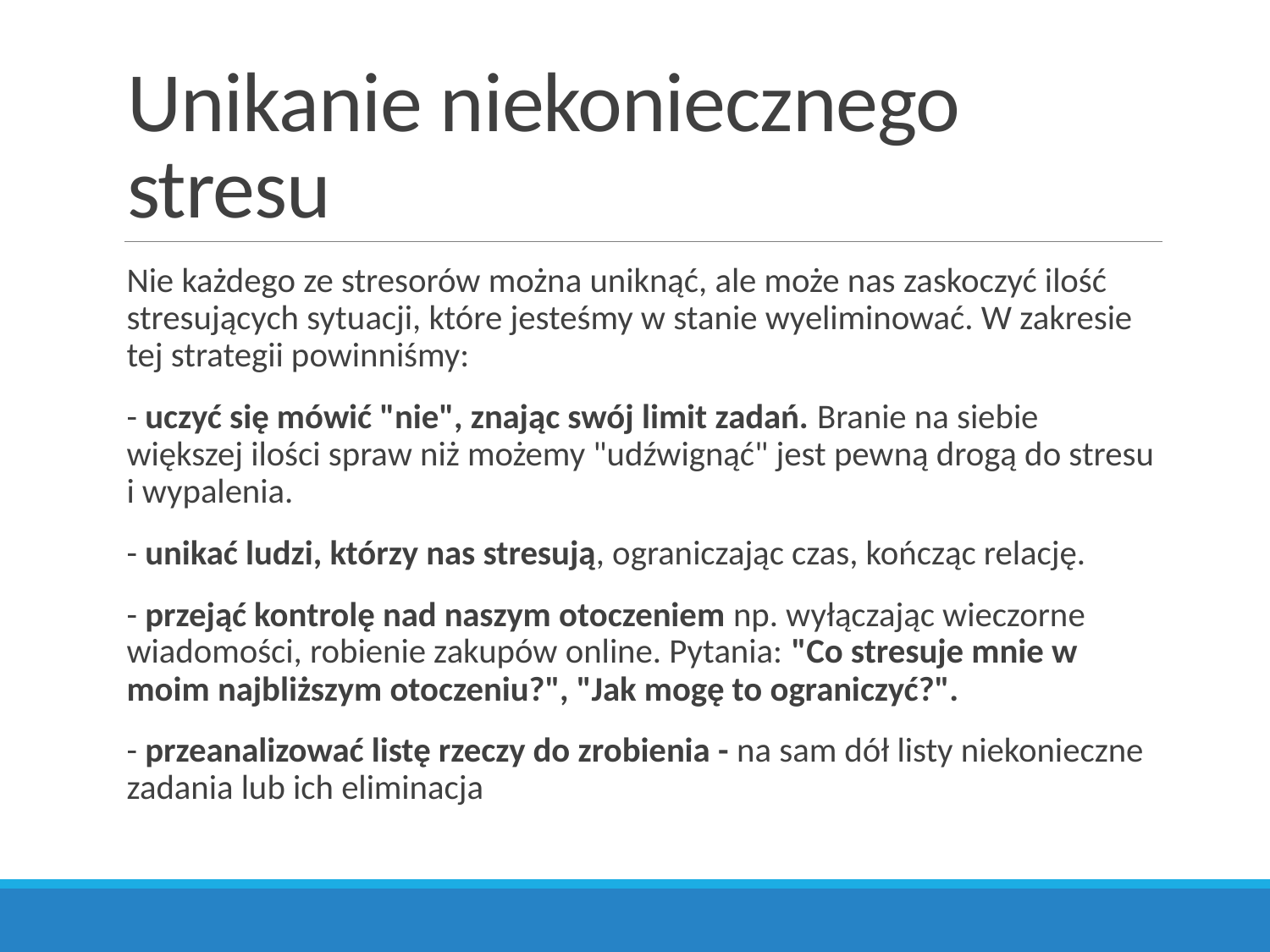

# Unikanie niekoniecznego stresu
Nie każdego ze stresorów można uniknąć, ale może nas zaskoczyć ilość stresujących sytuacji, które jesteśmy w stanie wyeliminować. W zakresie tej strategii powinniśmy:
- uczyć się mówić "nie", znając swój limit zadań. Branie na siebie większej ilości spraw niż możemy "udźwignąć" jest pewną drogą do stresu i wypalenia.
- unikać ludzi, którzy nas stresują, ograniczając czas, kończąc relację.
- przejąć kontrolę nad naszym otoczeniem np. wyłączając wieczorne wiadomości, robienie zakupów online. Pytania: "Co stresuje mnie w moim najbliższym otoczeniu?", "Jak mogę to ograniczyć?".
- przeanalizować listę rzeczy do zrobienia - na sam dół listy niekonieczne zadania lub ich eliminacja